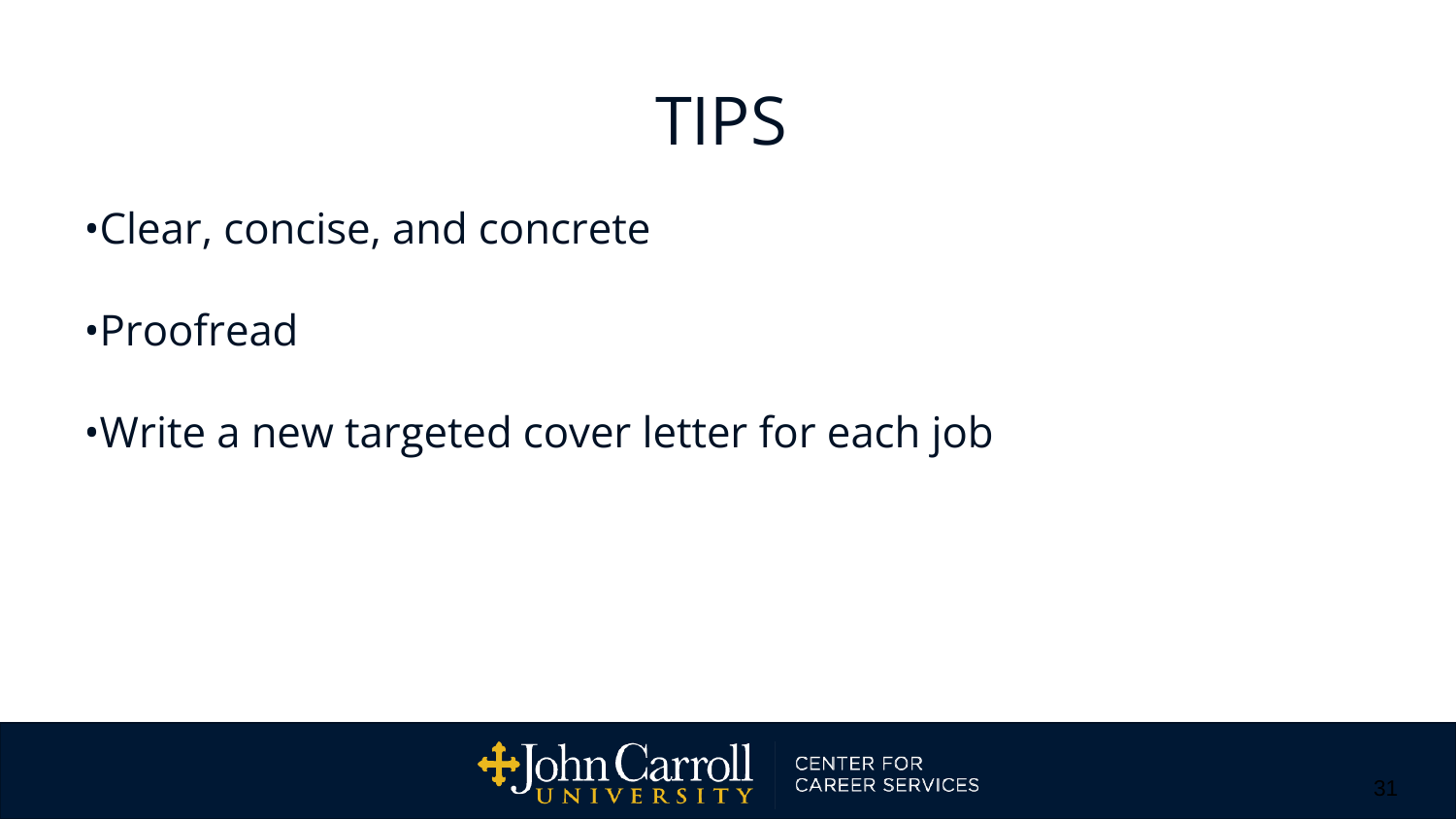

# TIPS
Clear, concise, and concrete

Proofread

Write a new targeted cover letter for each job

31